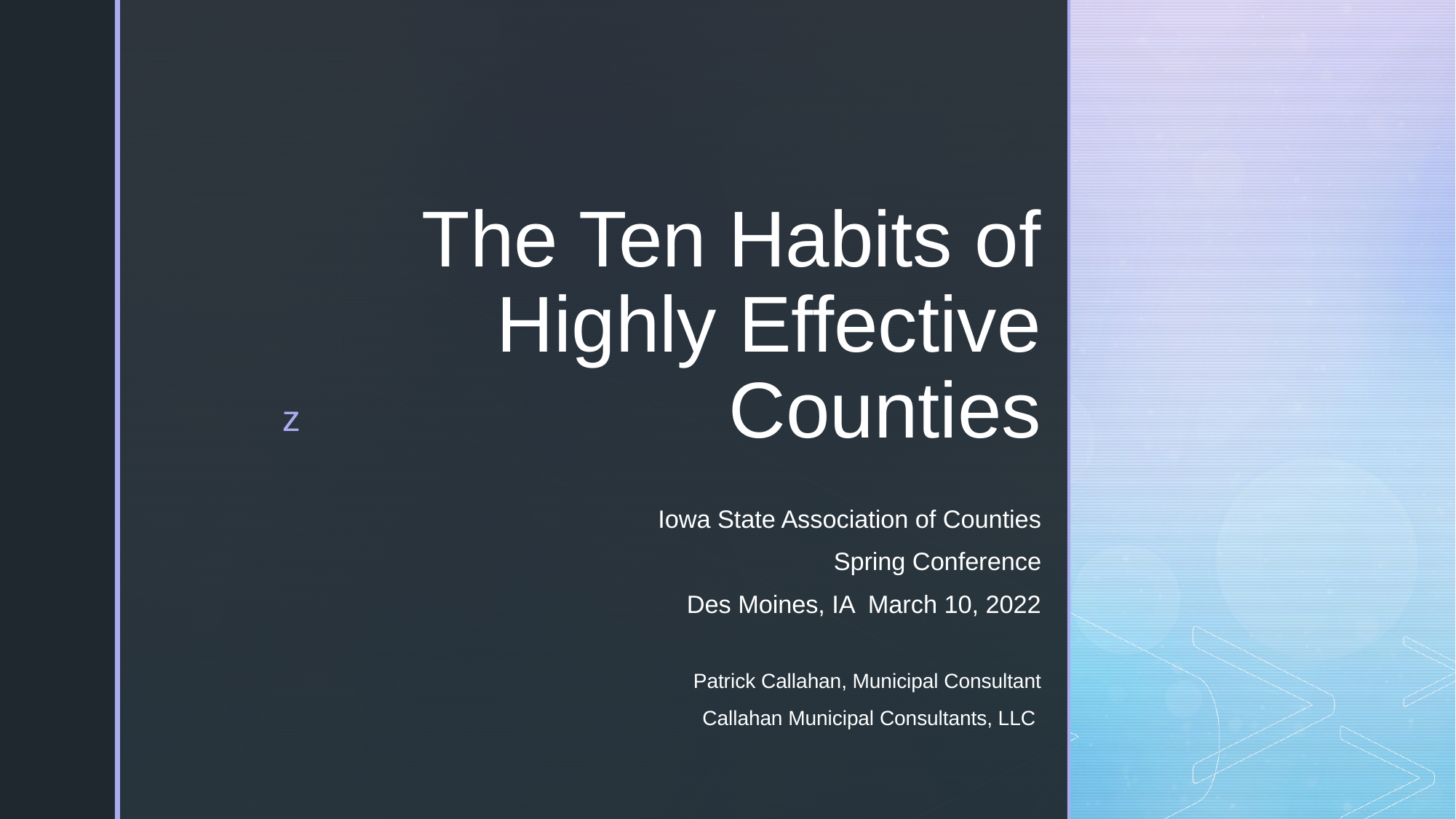

# The Ten Habits of Highly Effective Counties
Iowa State Association of Counties
Spring Conference
Des Moines, IA  March 10, 2022

Patrick Callahan, Municipal Consultant
Callahan Municipal Consultants, LLC